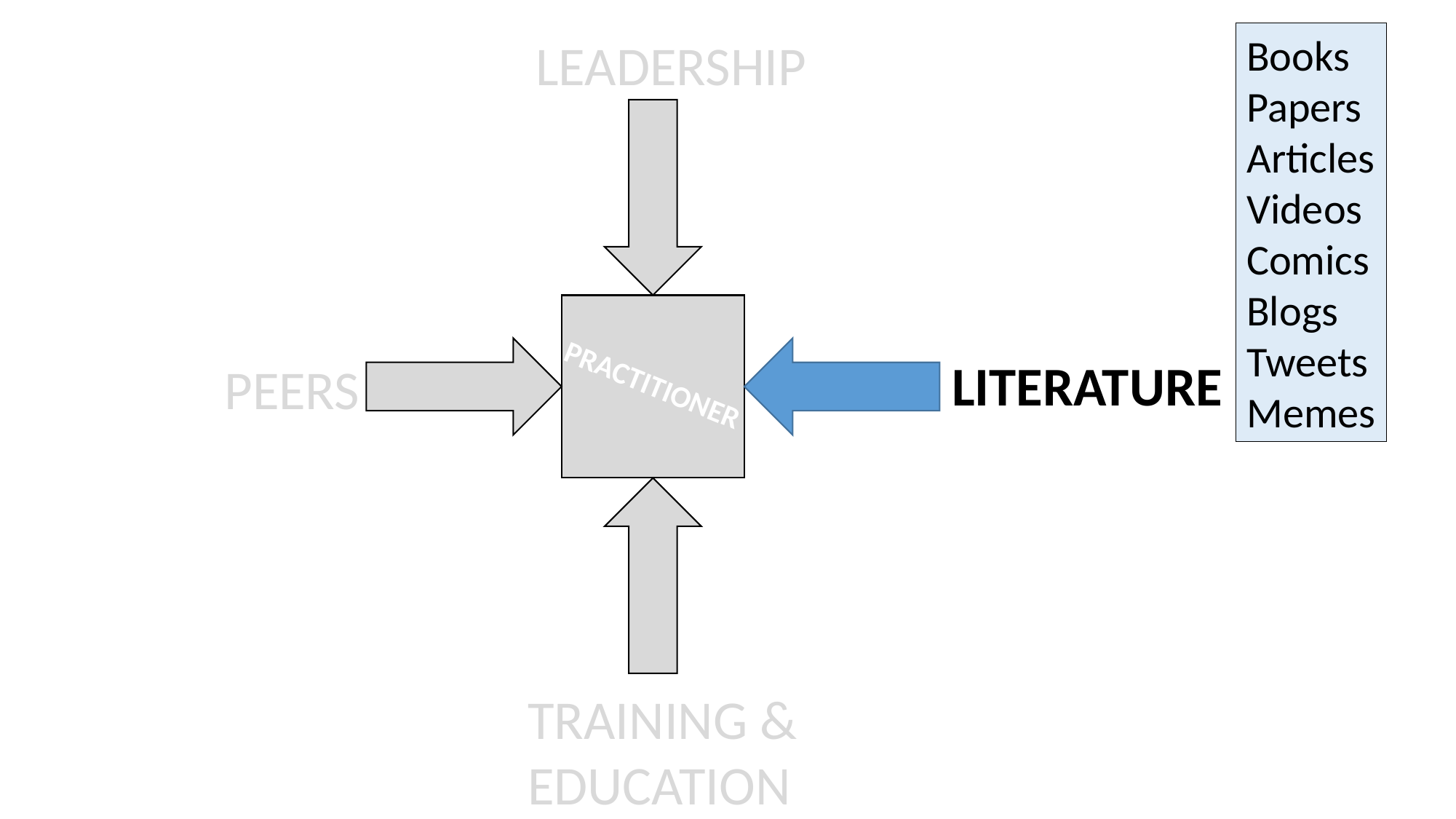

Books
Papers
Articles
Videos
Comics
Blogs
Tweets
Memes
LEADERSHIP

LITERATURE
PEERS

TRAINING &
EDUCATION
PRACTITIONER